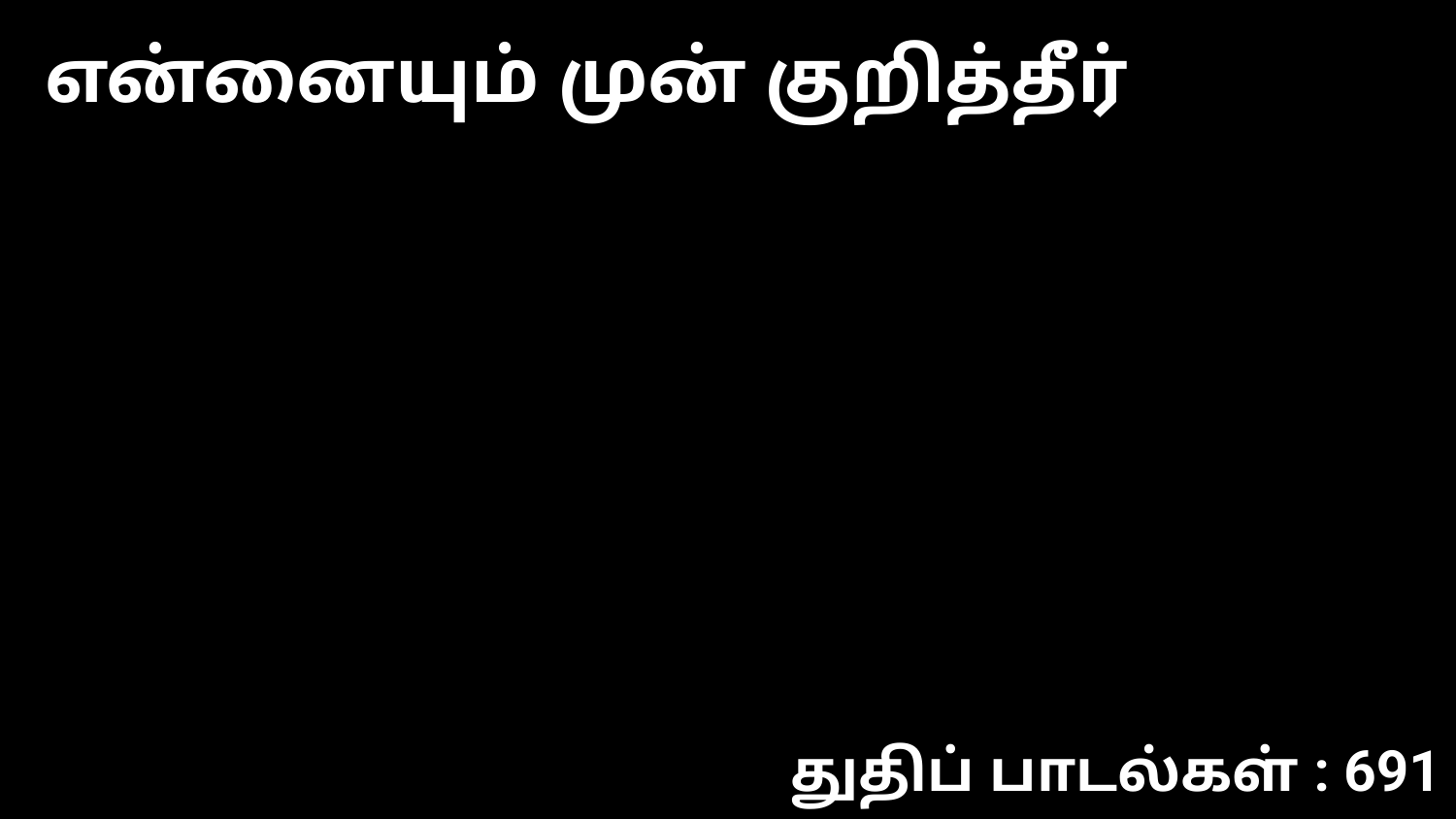

என்னையும் முன் குறித்தீர்
துதிப் பாடல்கள் : 691